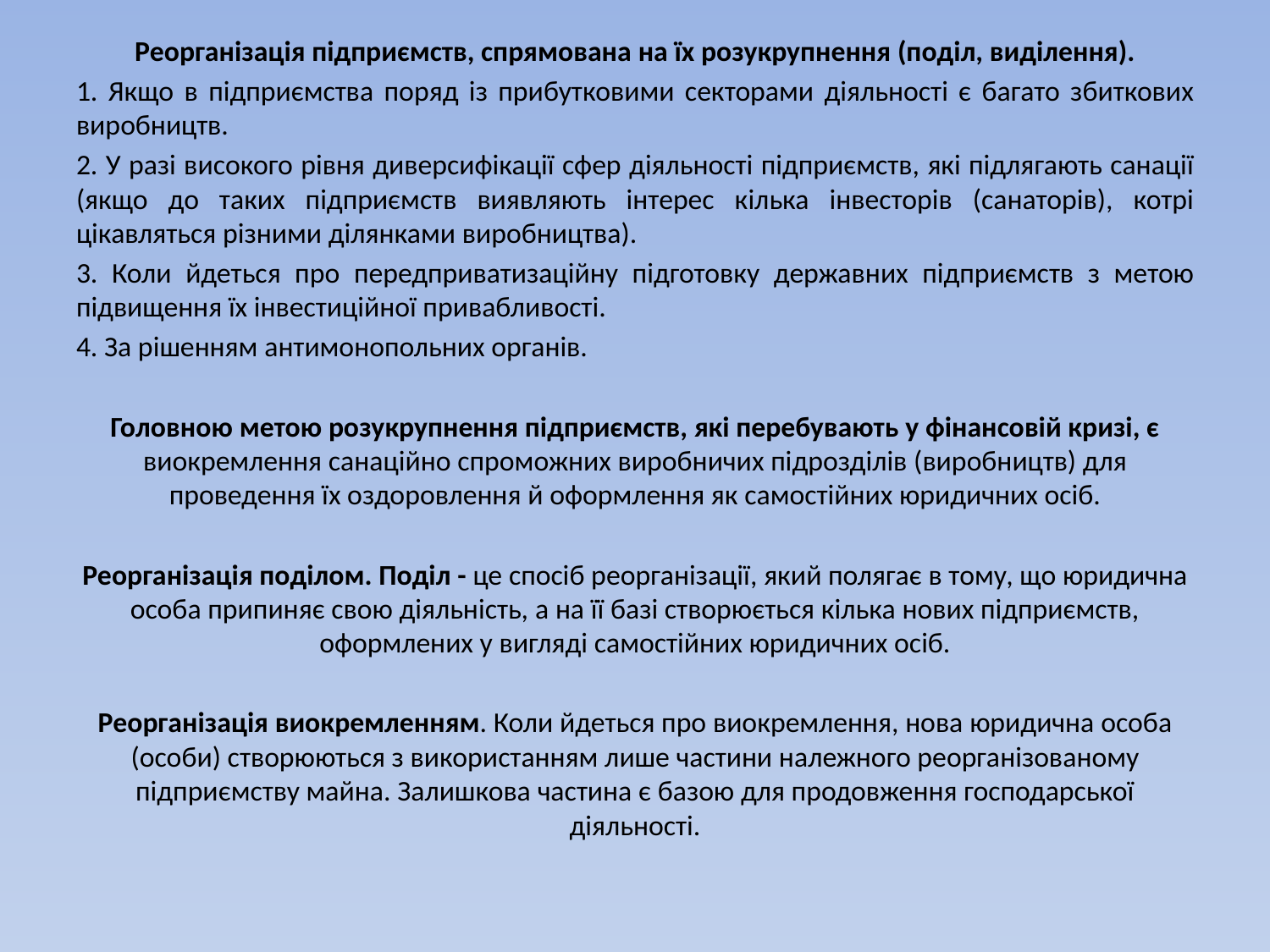

Реорганізація підприємств, спрямована на їх розукрупнення (поділ, виділення).
1. Якщо в підприємства поряд із прибутковими секторами діяльності є багато збиткових виробництв.
2. У разі високого рівня диверсифікації сфер діяльності підприємств, які підлягають санації (якщо до таких підприємств виявляють інтерес кілька інвесторів (санаторів), котрі цікавляться різними ділянками виробництва).
3. Коли йдеться про передприватизаційну підготовку державних підприємств з метою підвищення їх інвестиційної привабливості.
4. За рішенням антимонопольних органів.

Головною метою розукрупнення підприємств, які перебувають у фінансовій кризі, є виокремлення санаційно спроможних виробничих підрозділів (виробництв) для проведення їх оздоровлення й оформлення як самостійних юридичних осіб.

Реорганізація поділом. Поділ - це спосіб реорганізації, який полягає в тому, що юридична особа припиняє свою діяльність, а на її базі створюється кілька нових підприємств, оформлених у вигляді самостійних юридичних осіб.

Реорганізація виокремленням. Коли йдеться про виокремлення, нова юридична особа (особи) створюються з використанням лише частини належного реорганізованому підприємству майна. Залишкова частина є базою для продовження господарської діяльності.